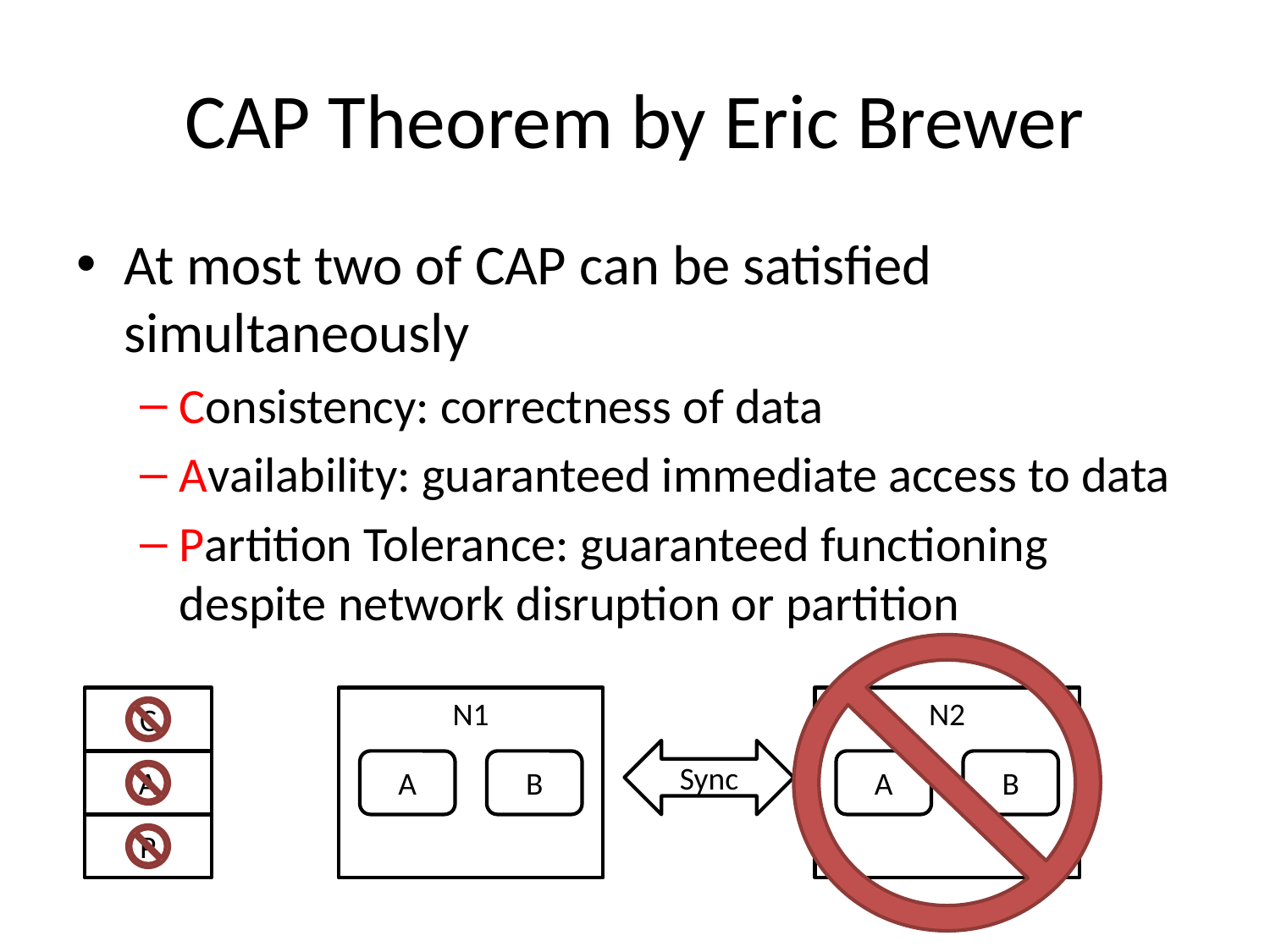

# CAP Theorem by Eric Brewer
At most two of CAP can be satisfied simultaneously
Consistency: correctness of data
Availability: guaranteed immediate access to data
Partition Tolerance: guaranteed functioning despite network disruption or partition

C
N1
N2

Sync
A
A
B
A
B

P